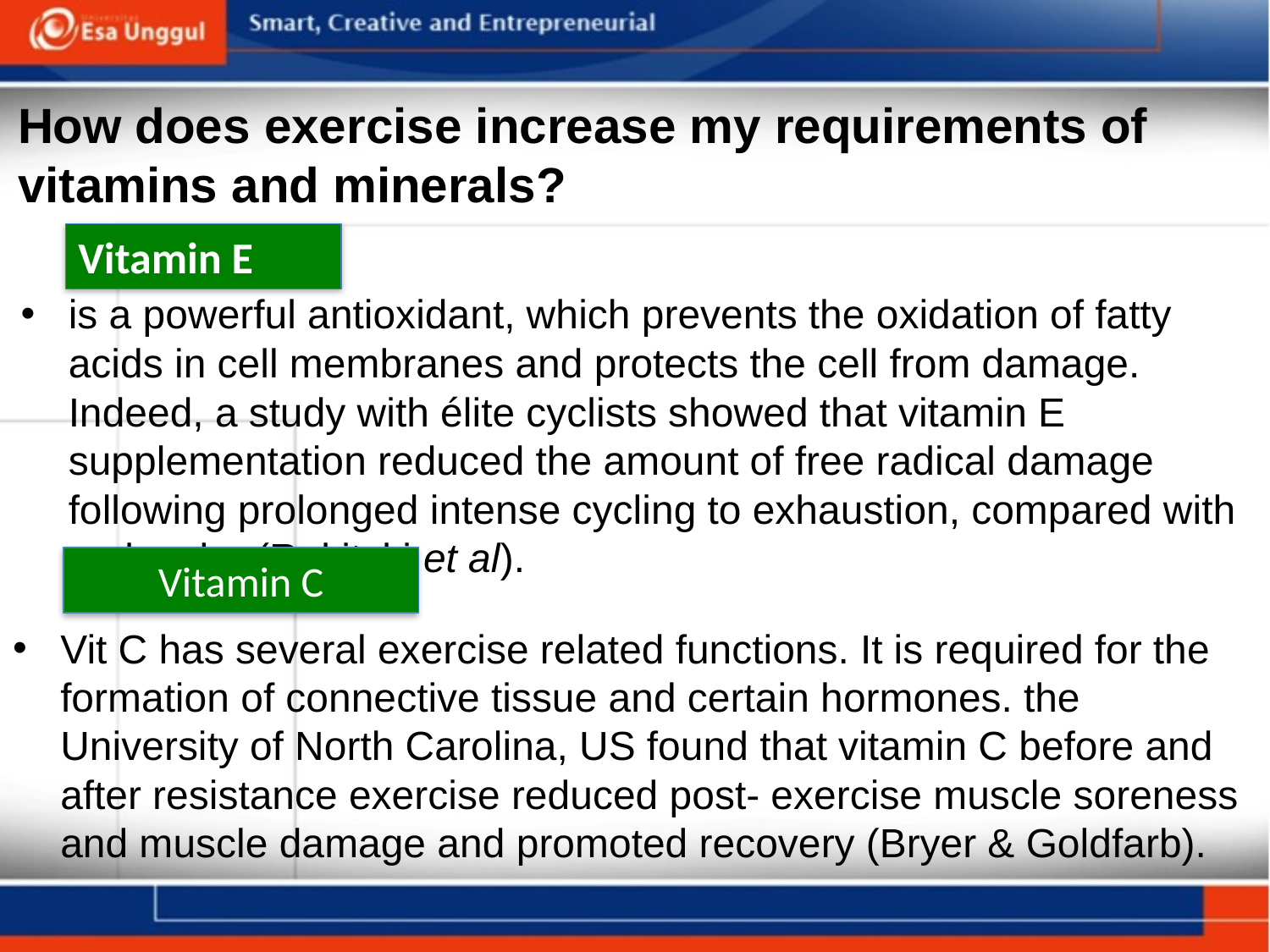

# How does exercise increase my requirements of vitamins and minerals?
Vitamin E
is a powerful antioxidant, which prevents the oxidation of fatty acids in cell membranes and protects the cell from damage. Indeed, a study with élite cyclists showed that vitamin E supplementation reduced the amount of free radical damage following prolonged intense cycling to exhaustion, compared with a placebo (Rokitzki et al).
Vitamin C
Vit C has several exercise related functions. It is required for the formation of connective tissue and certain hormones. the University of North Carolina, US found that vitamin C before and after resistance exercise reduced post- exercise muscle soreness and muscle damage and promoted recovery (Bryer & Goldfarb).